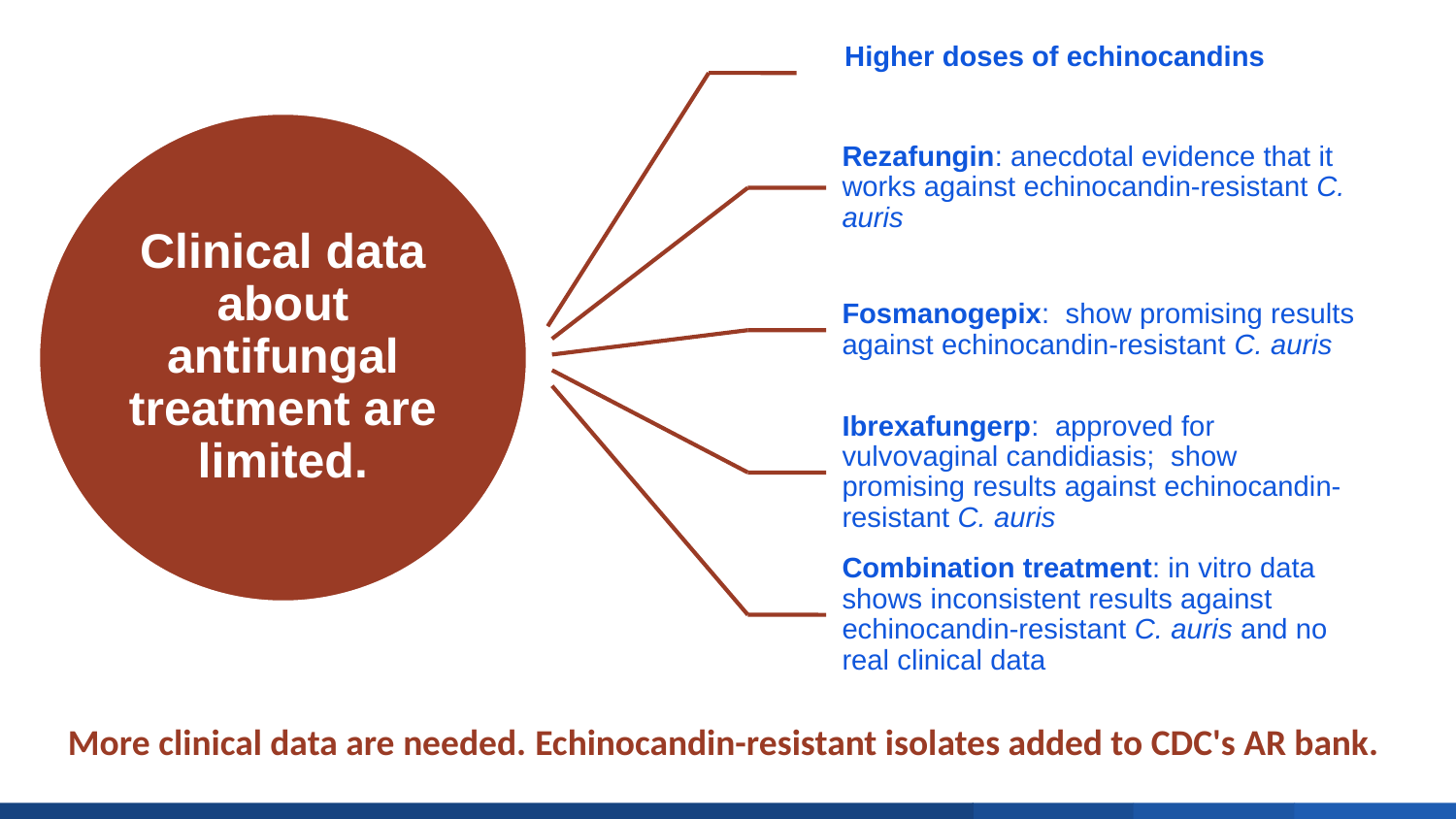

# Clinical data about antifungal treatment are limited.
Clinical data about antifungal treatment are limited.
    Higher doses of echinocandins
Rezafungin: anecdotal evidence that it works against echinocandin-resistant C. auris
Fosmanogepix:  show promising results against echinocandin-resistant C. auris
Ibrexafungerp:  approved for vulvovaginal candidiasis;  show promising results against echinocandin-resistant C. auris
Combination treatment: in vitro data shows inconsistent results against echinocandin-resistant C. auris and no real clinical data
More clinical data are needed. Echinocandin-resistant isolates added to CDC's AR bank.